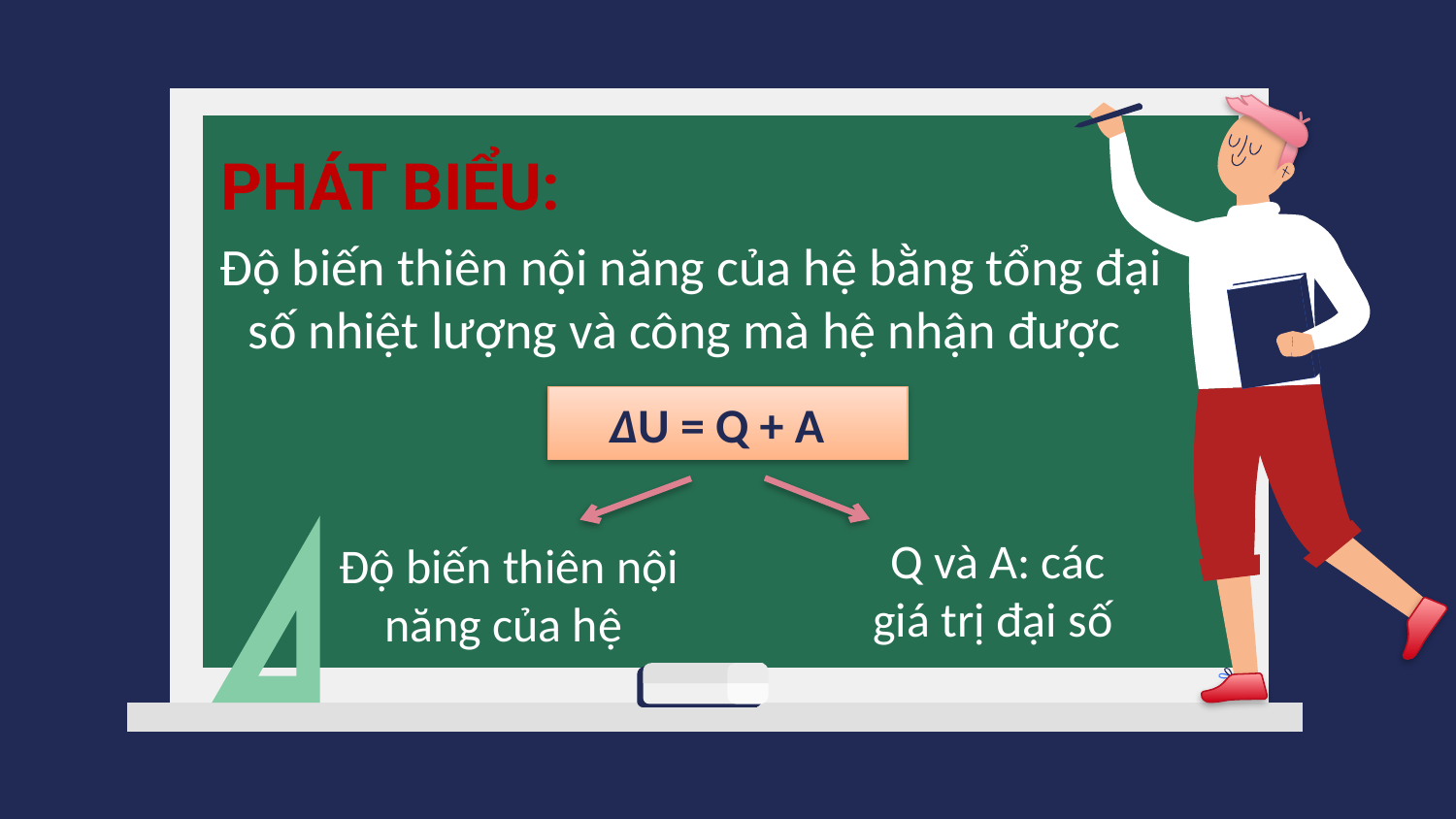

# PHÁT BIỂU:
Độ biến thiên nội năng của hệ bằng tổng đại số nhiệt lượng và công mà hệ nhận được
∆U = Q + A
Q và A: các giá trị đại số
Độ biến thiên nội năng của hệ